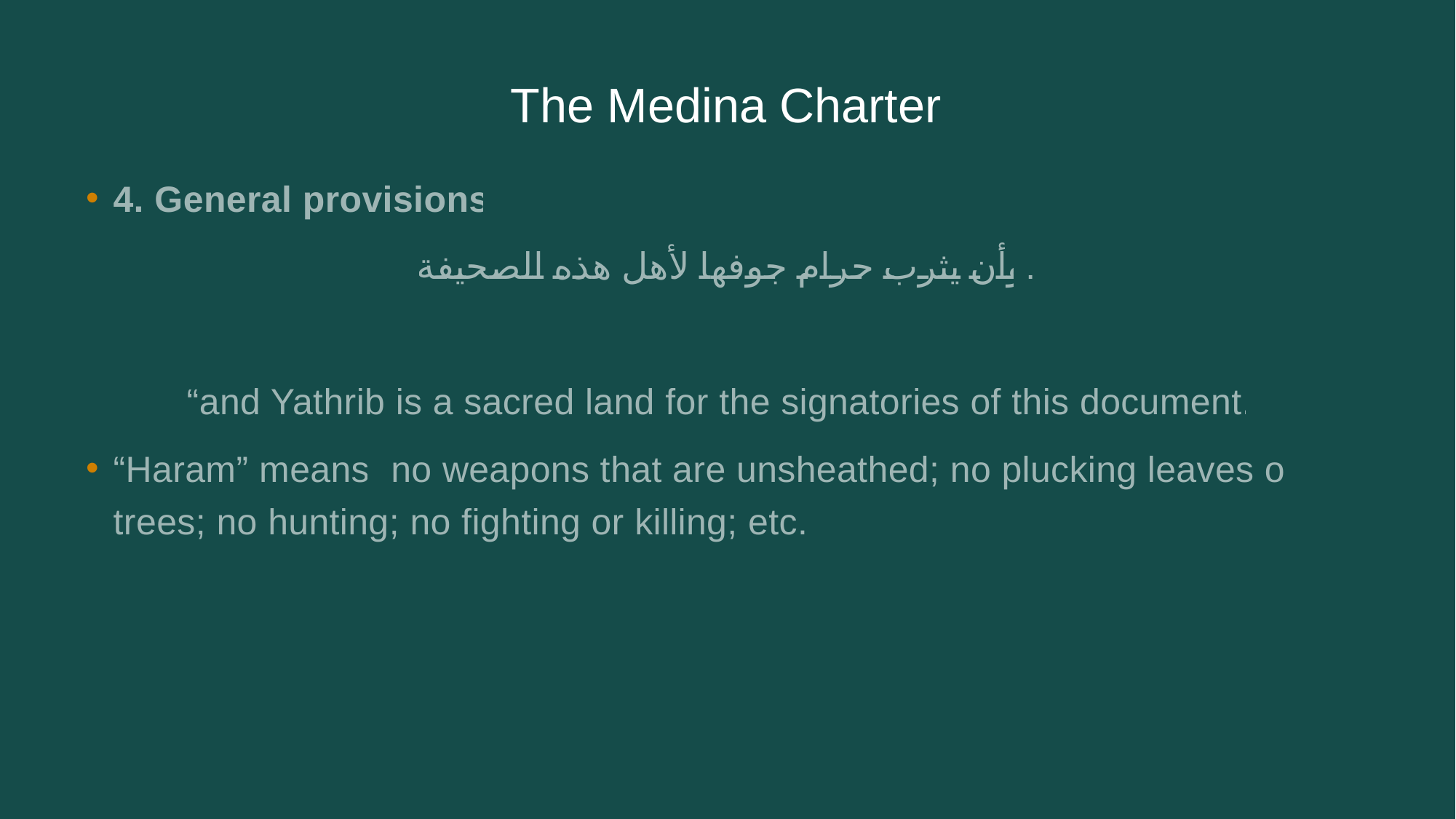

# The Medina Charter
4. General provisions
وأن يثرب حرام جوفها لأهل هذه الصحيفة.

“and Yathrib is a sacred land for the signatories of this document.”
“Haram” means  no weapons that are unsheathed; no plucking leaves or trees; no hunting; no fighting or killing; etc.)